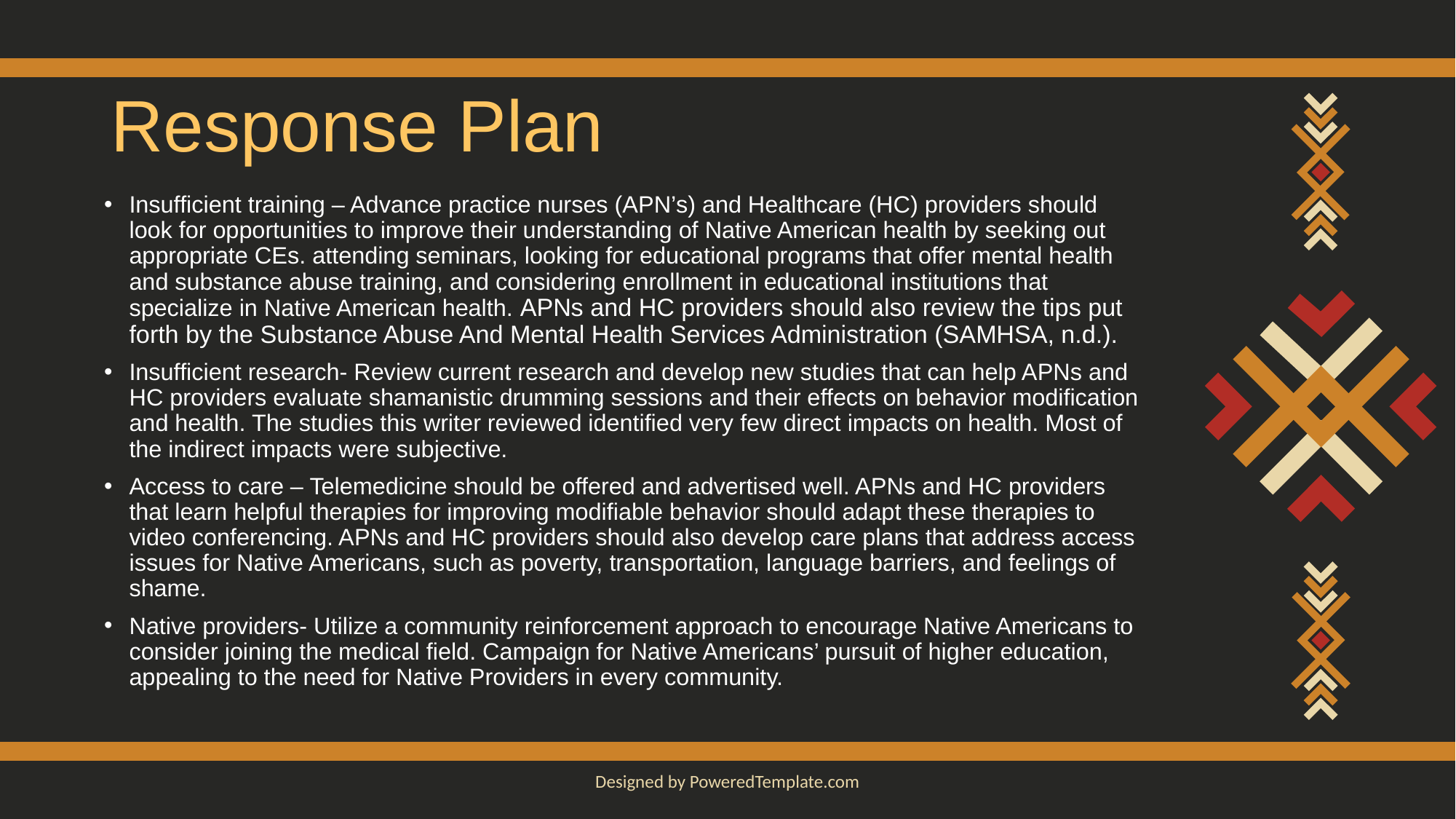

# Response Plan
Insufficient training – Advance practice nurses (APN’s) and Healthcare (HC) providers should look for opportunities to improve their understanding of Native American health by seeking out appropriate CEs. attending seminars, looking for educational programs that offer mental health and substance abuse training, and considering enrollment in educational institutions that specialize in Native American health. APNs and HC providers should also review the tips put forth by the Substance Abuse And Mental Health Services Administration (SAMHSA, n.d.).
Insufficient research- Review current research and develop new studies that can help APNs and HC providers evaluate shamanistic drumming sessions and their effects on behavior modification and health. The studies this writer reviewed identified very few direct impacts on health. Most of the indirect impacts were subjective.
Access to care – Telemedicine should be offered and advertised well. APNs and HC providers that learn helpful therapies for improving modifiable behavior should adapt these therapies to video conferencing. APNs and HC providers should also develop care plans that address access issues for Native Americans, such as poverty, transportation, language barriers, and feelings of shame.
Native providers- Utilize a community reinforcement approach to encourage Native Americans to consider joining the medical field. Campaign for Native Americans’ pursuit of higher education, appealing to the need for Native Providers in every community.
Designed by PoweredTemplate.com